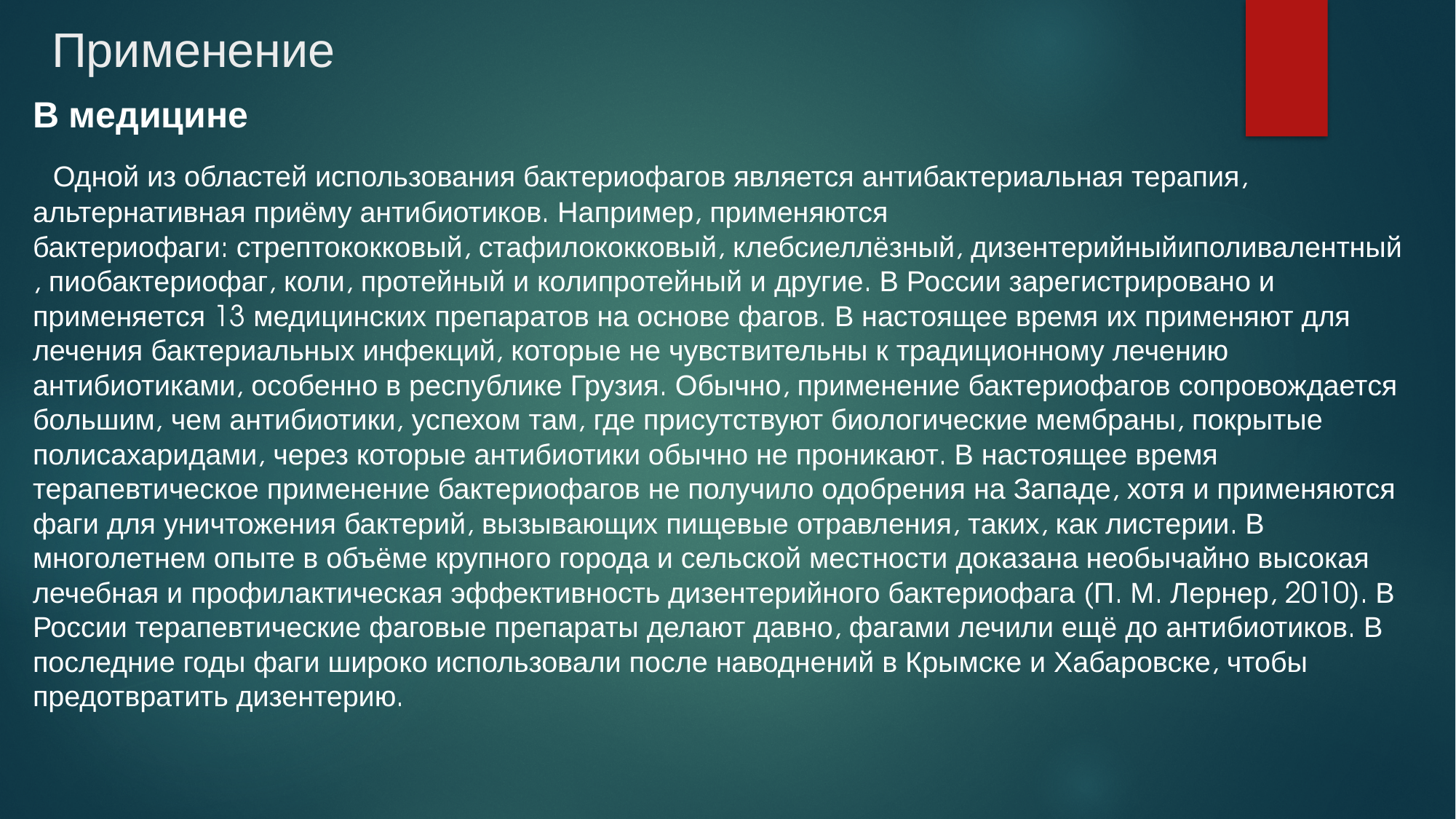

# Применение
В медицине
  Одной из областей использования бактериофагов является антибактериальная терапия, альтернативная приёму антибиотиков. Например, применяются бактериофаги: стрептококковый, стафилококковый, клебсиеллёзный, дизентерийныйиполивалентный, пиобактериофаг, коли, протейный и колипротейный и другие. В России зарегистрировано и применяется 13 медицинских препаратов на основе фагов. В настоящее время их применяют для лечения бактериальных инфекций, которые не чувствительны к традиционному лечению антибиотиками, особенно в республике Грузия. Обычно, применение бактериофагов сопровождается большим, чем антибиотики, успехом там, где присутствуют биологические мембраны, покрытые полисахаридами, через которые антибиотики обычно не проникают. В настоящее время терапевтическое применение бактериофагов не получило одобрения на Западе, хотя и применяются фаги для уничтожения бактерий, вызывающих пищевые отравления, таких, как листерии. В многолетнем опыте в объёме крупного города и сельской местности доказана необычайно высокая лечебная и профилактическая эффективность дизентерийного бактериофага (П. М. Лернер, 2010). В России терапевтические фаговые препараты делают давно, фагами лечили ещё до антибиотиков. В последние годы фаги широко использовали после наводнений в Крымске и Хабаровске, чтобы предотвратить дизентерию.